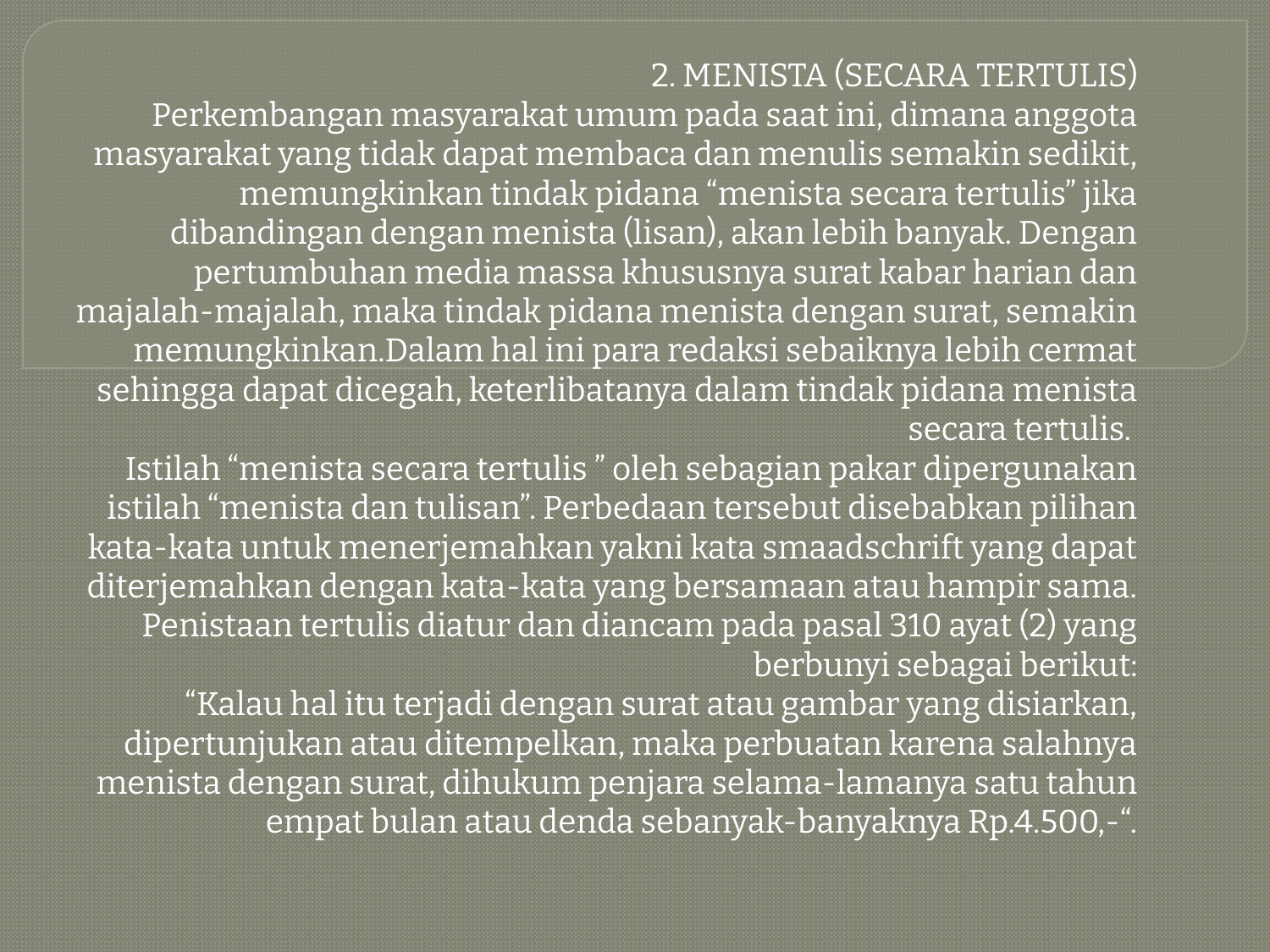

2. MENISTA (SECARA TERTULIS)
Perkembangan masyarakat umum pada saat ini, dimana anggota masyarakat yang tidak dapat membaca dan menulis semakin sedikit, memungkinkan tindak pidana “menista secara tertulis” jika dibandingan dengan menista (lisan), akan lebih banyak. Dengan pertumbuhan media massa khususnya surat kabar harian dan majalah-majalah, maka tindak pidana menista dengan surat, semakin memungkinkan.Dalam hal ini para redaksi sebaiknya lebih cermat sehingga dapat dicegah, keterlibatanya dalam tindak pidana menista secara tertulis.
Istilah “menista secara tertulis ” oleh sebagian pakar dipergunakan istilah “menista dan tulisan”. Perbedaan tersebut disebabkan pilihan kata-kata untuk menerjemahkan yakni kata smaadschrift yang dapat diterjemahkan dengan kata-kata yang bersamaan atau hampir sama.
Penistaan tertulis diatur dan diancam pada pasal 310 ayat (2) yang berbunyi sebagai berikut:
“Kalau hal itu terjadi dengan surat atau gambar yang disiarkan, dipertunjukan atau ditempelkan, maka perbuatan karena salahnya menista dengan surat, dihukum penjara selama-lamanya satu tahun empat bulan atau denda sebanyak-banyaknya Rp.4.500,-“.